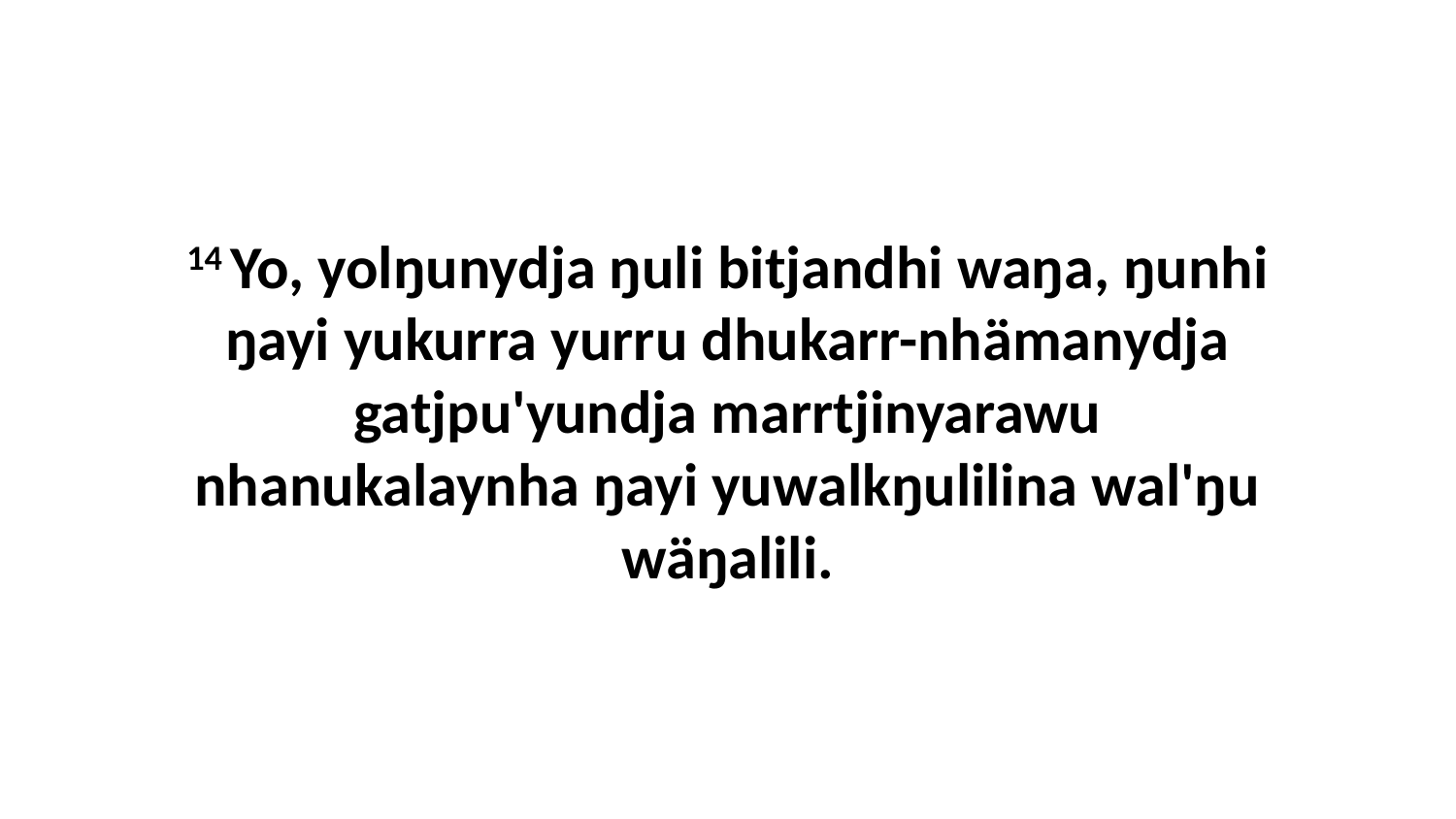

14 Yo, yolŋunydja ŋuli bitjandhi waŋa, ŋunhi ŋayi yukurra yurru dhukarr-nhämanydja gatjpu'yundja marrtjinyarawu nhanukalaynha ŋayi yuwalkŋulilina wal'ŋu wäŋalili.